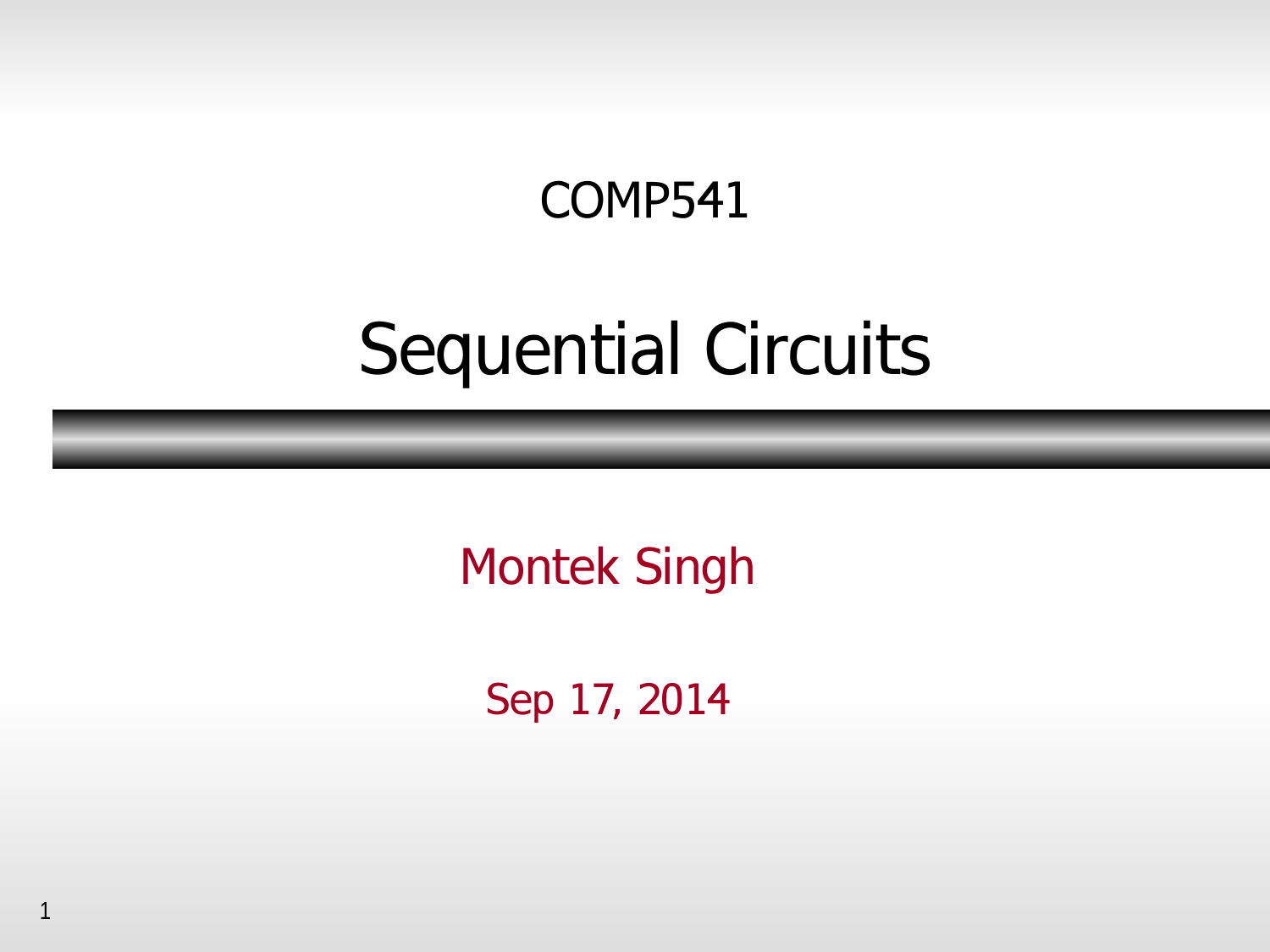

# COMP541 Sequential Circuits
Montek Singh

Sep 17, 2014
1